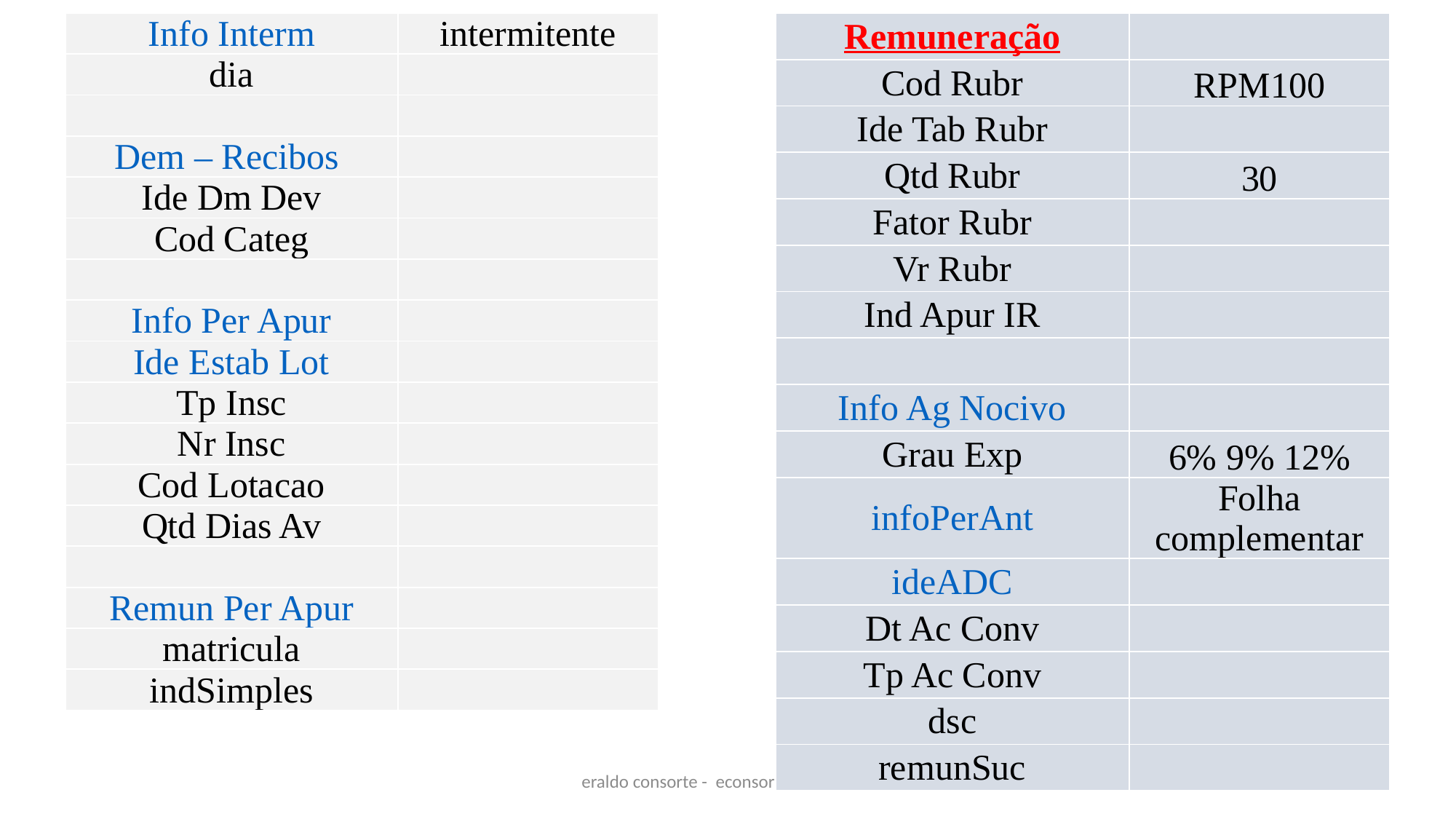

| Info Interm | intermitente |
| --- | --- |
| dia |  |
|  |  |
| Dem – Recibos |  |
| Ide Dm Dev |  |
| Cod Categ |  |
|  |  |
| Info Per Apur |  |
| Ide Estab Lot |  |
| Tp Insc |  |
| Nr Insc |  |
| Cod Lotacao |  |
| Qtd Dias Av |  |
|  |  |
| Remun Per Apur |  |
| matricula |  |
| indSimples |  |
| Remuneração |  |
| --- | --- |
| Cod Rubr | RPM100 |
| Ide Tab Rubr |  |
| Qtd Rubr | 30 |
| Fator Rubr |  |
| Vr Rubr |  |
| Ind Apur IR |  |
|  |  |
| Info Ag Nocivo |  |
| Grau Exp | 6% 9% 12% |
| infoPerAnt | Folha complementar |
| ideADC |  |
| Dt Ac Conv |  |
| Tp Ac Conv |  |
| dsc |  |
| remunSuc |  |
eraldo consorte -  econsort@gmail.com
141